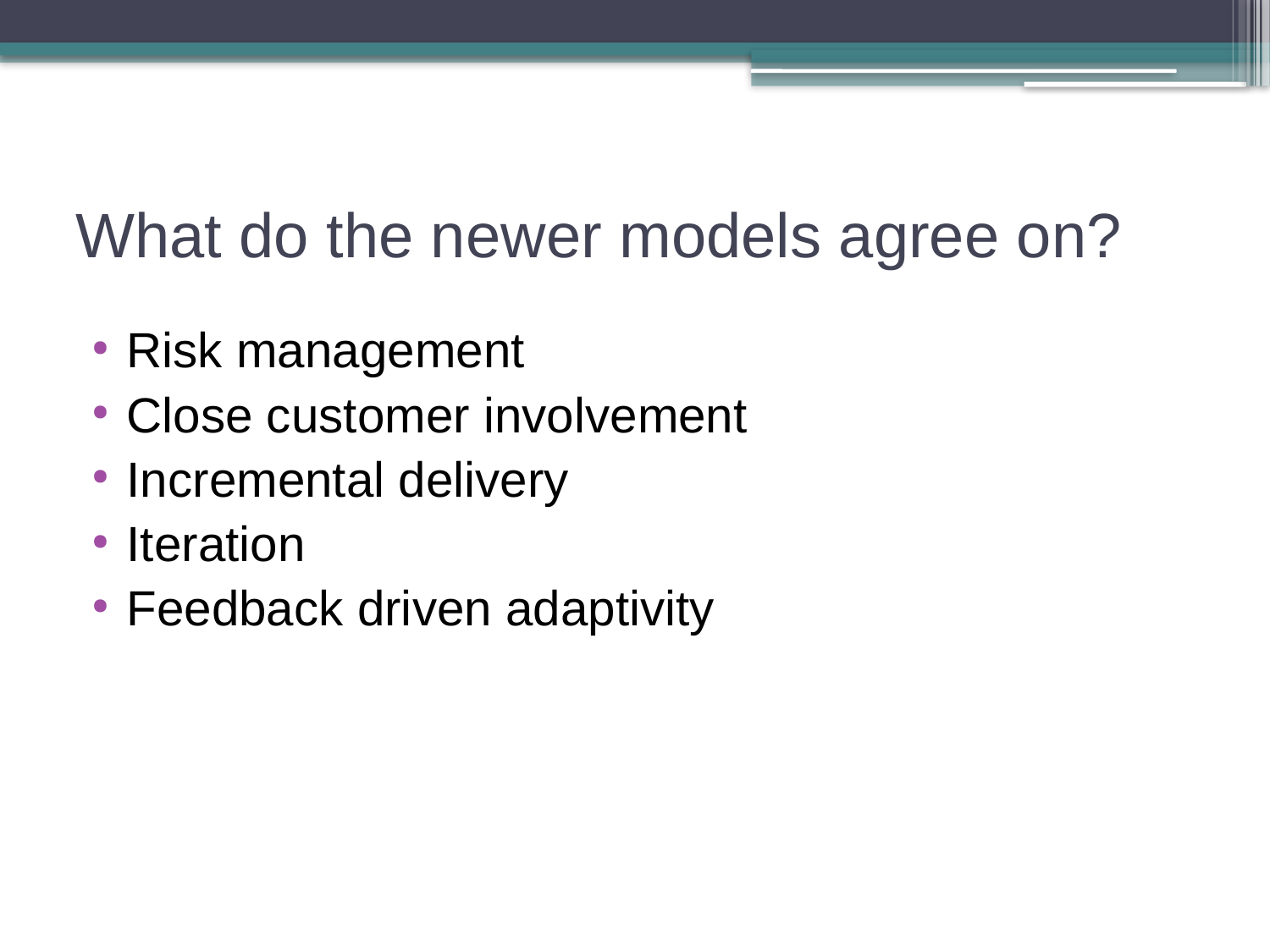

# What do the newer models agree on?
Risk management
Close customer involvement
Incremental delivery
Iteration
Feedback driven adaptivity